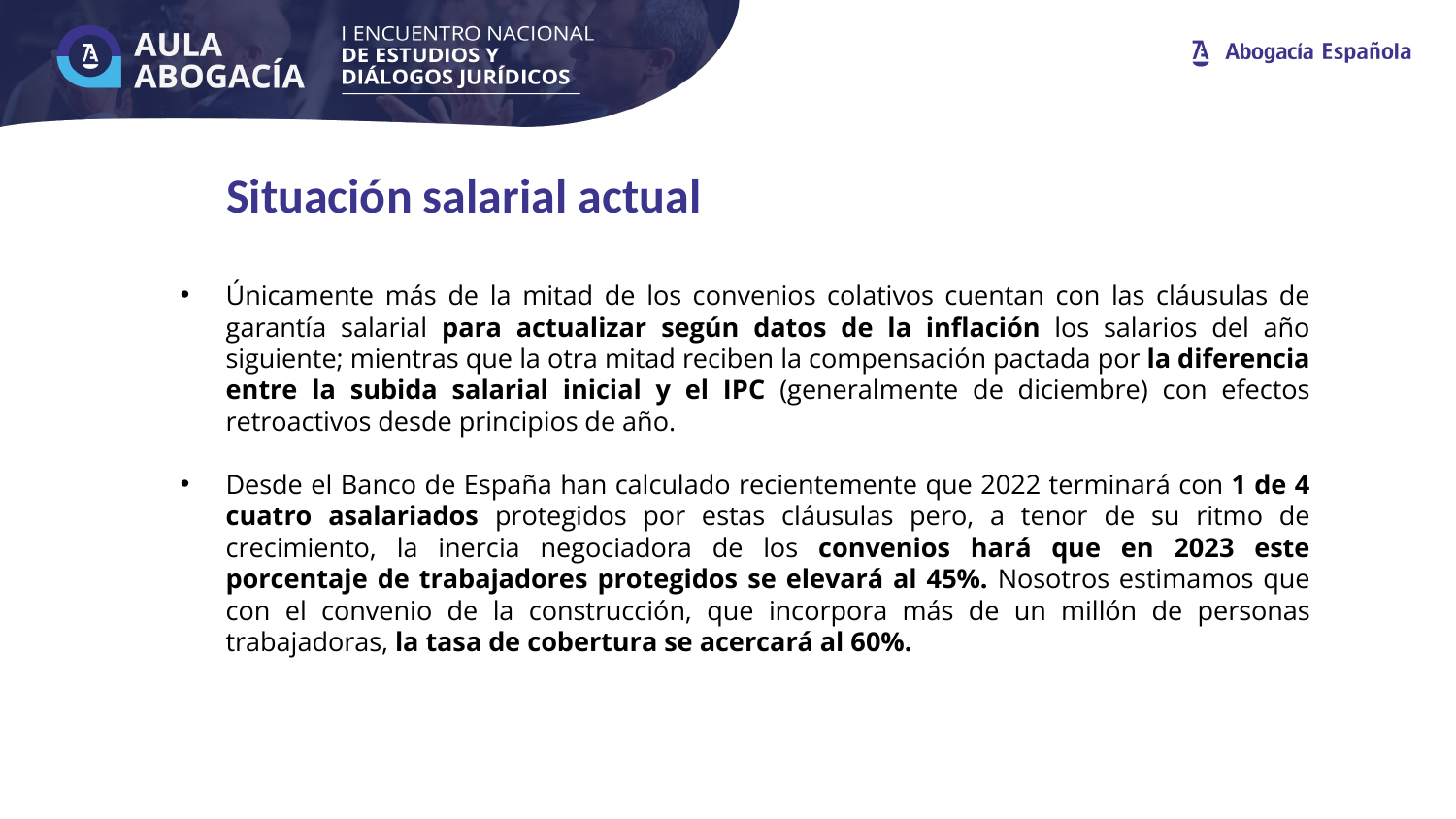

Situación salarial actual
Únicamente más de la mitad de los convenios colativos cuentan con las cláusulas de garantía salarial para actualizar según datos de la inflación los salarios del año siguiente; mientras que la otra mitad reciben la compensación pactada por la diferencia entre la subida salarial inicial y el IPC (generalmente de diciembre) con efectos retroactivos desde principios de año.

Desde el Banco de España han calculado recientemente que 2022 terminará con 1 de 4 cuatro asalariados protegidos por estas cláusulas pero, a tenor de su ritmo de crecimiento, la inercia negociadora de los convenios hará que en 2023 este porcentaje de trabajadores protegidos se elevará al 45%. Nosotros estimamos que con el convenio de la construcción, que incorpora más de un millón de personas trabajadoras, la tasa de cobertura se acercará al 60%.